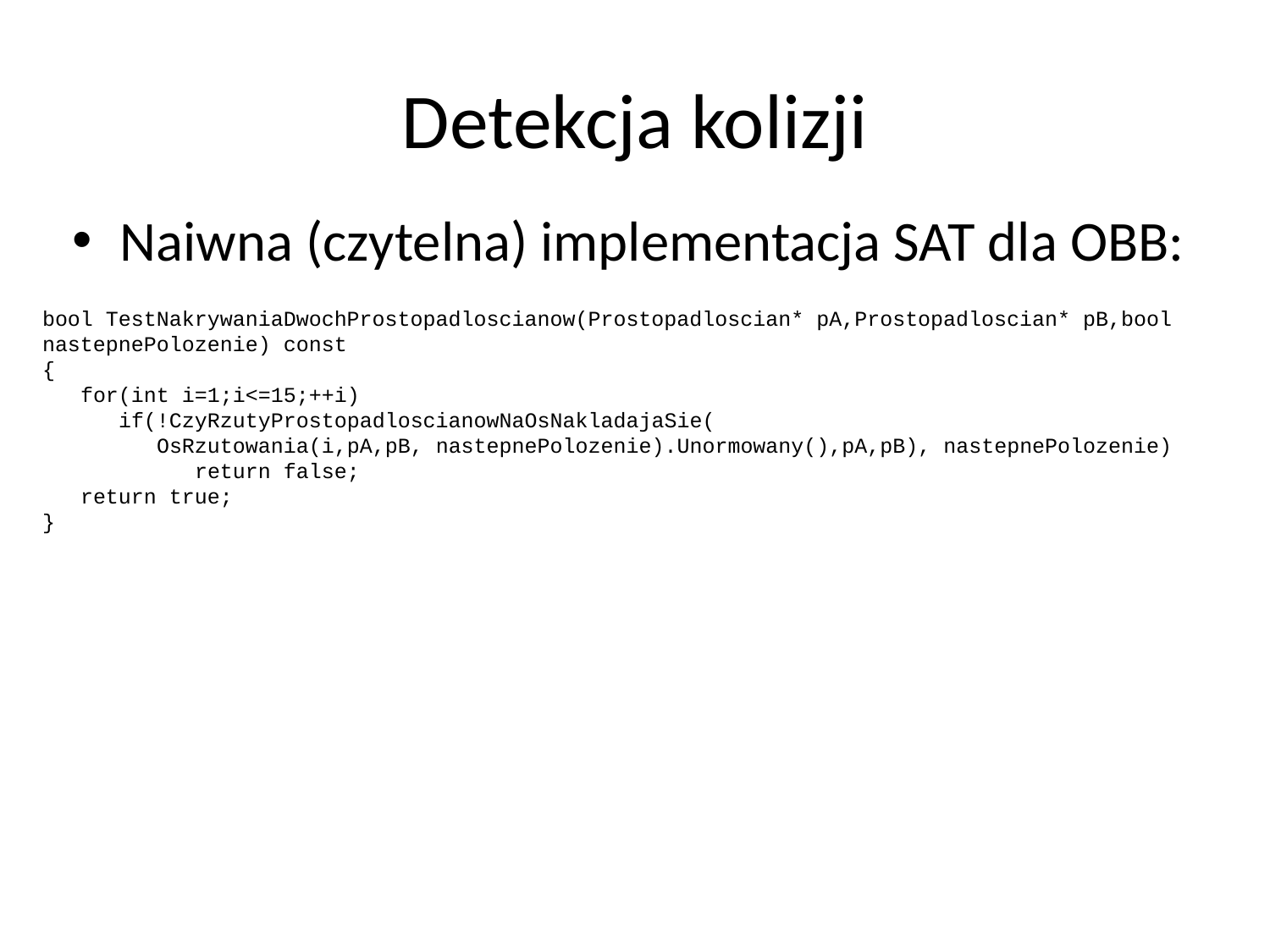

# Detekcja kolizji
Naiwna (czytelna) implementacja SAT dla OBB:
bool TestNakrywaniaDwochProstopadloscianow(Prostopadloscian* pA,Prostopadloscian* pB,bool nastepnePolozenie) const
{
   for(int i=1;i<=15;++i)
      if(!CzyRzutyProstopadloscianowNaOsNakladajaSie(
         OsRzutowania(i,pA,pB, nastepnePolozenie).Unormowany(),pA,pB), nastepnePolozenie)
            return false;
   return true;
}